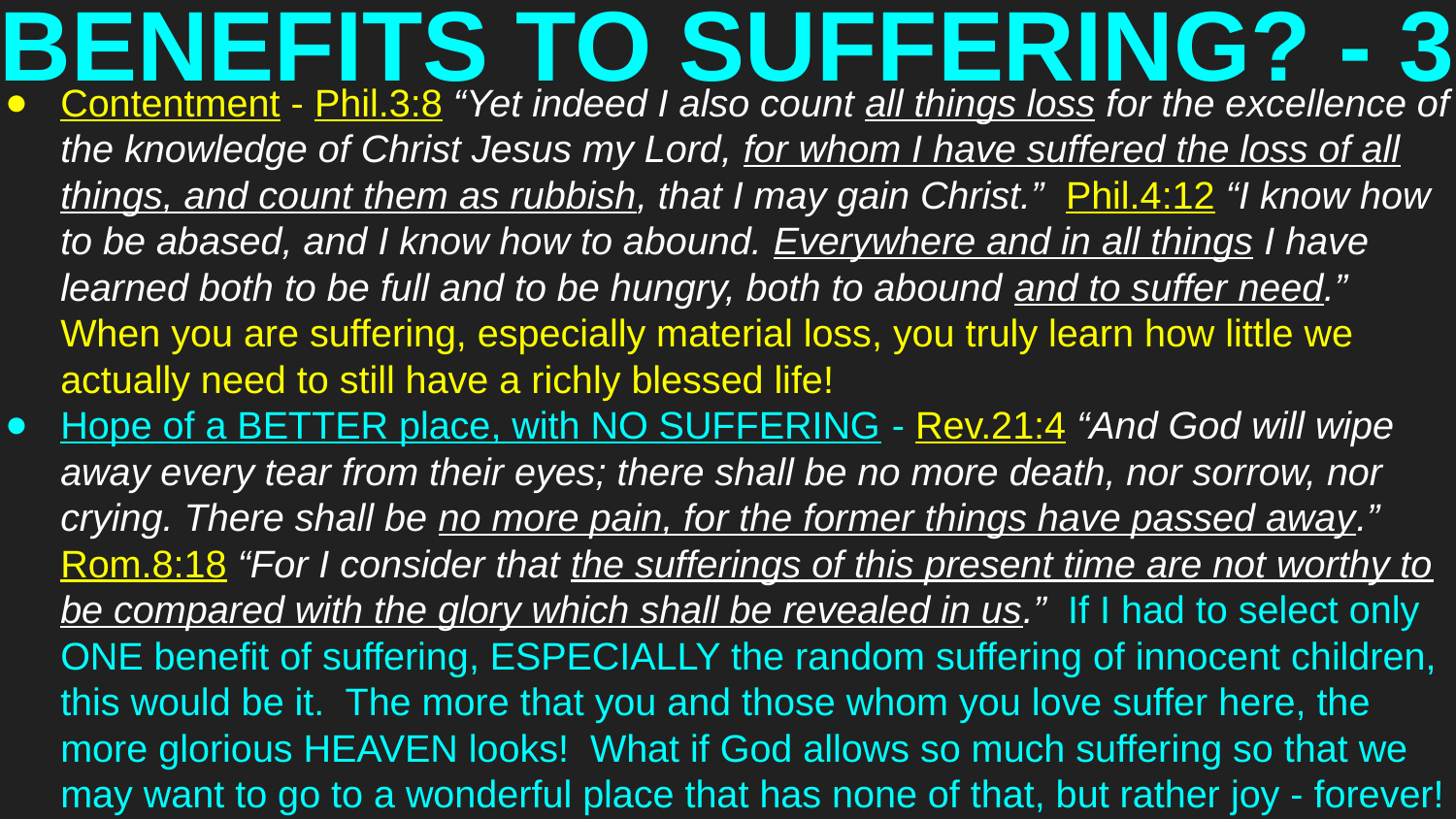

# BENEFITS TO SUFFERING? - 3
Contentment - Phil.3:8 “Yet indeed I also count all things loss for the excellence of the knowledge of Christ Jesus my Lord, for whom I have suffered the loss of all things, and count them as rubbish, that I may gain Christ.”  Phil.4:12 “I know how to be abased, and I know how to abound. Everywhere and in all things I have learned both to be full and to be hungry, both to abound and to suffer need.”  When you are suffering, especially material loss, you truly learn how little we actually need to still have a richly blessed life!
Hope of a BETTER place, with NO SUFFERING - Rev.21:4 “And God will wipe away every tear from their eyes; there shall be no more death, nor sorrow, nor crying. There shall be no more pain, for the former things have passed away.”  Rom.8:18 “For I consider that the sufferings of this present time are not worthy to be compared with the glory which shall be revealed in us.”  If I had to select only ONE benefit of suffering, ESPECIALLY the random suffering of innocent children, this would be it.  The more that you and those whom you love suffer here, the more glorious HEAVEN looks!  What if God allows so much suffering so that we may want to go to a wonderful place that has none of that, but rather joy - forever!